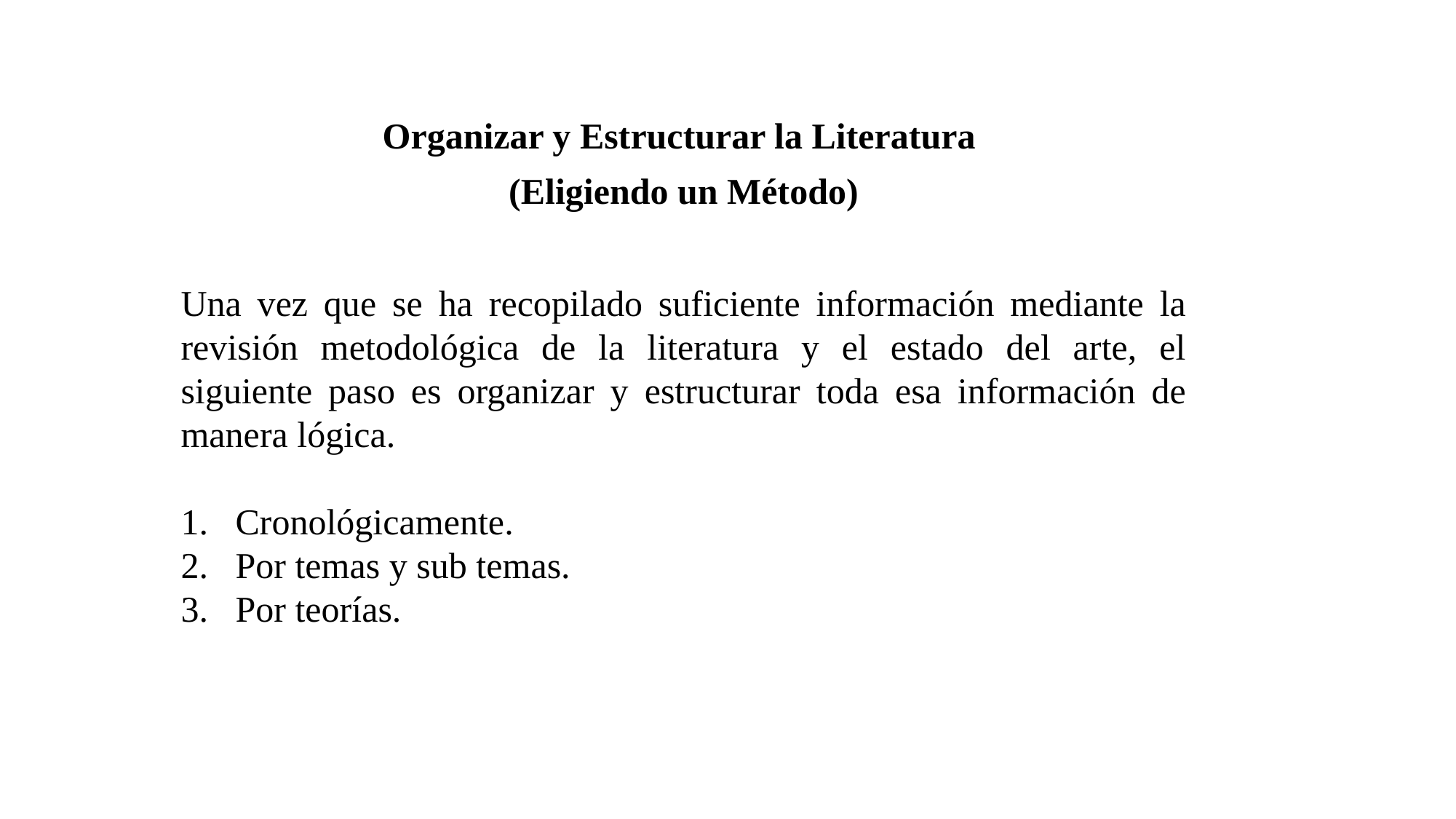

Organizar y Estructurar la Literatura
(Eligiendo un Método)

Una vez que se ha recopilado suficiente información mediante la revisión metodológica de la literatura y el estado del arte, el siguiente paso es organizar y estructurar toda esa información de manera lógica.

Cronológicamente.
Por temas y sub temas.
Por teorías.